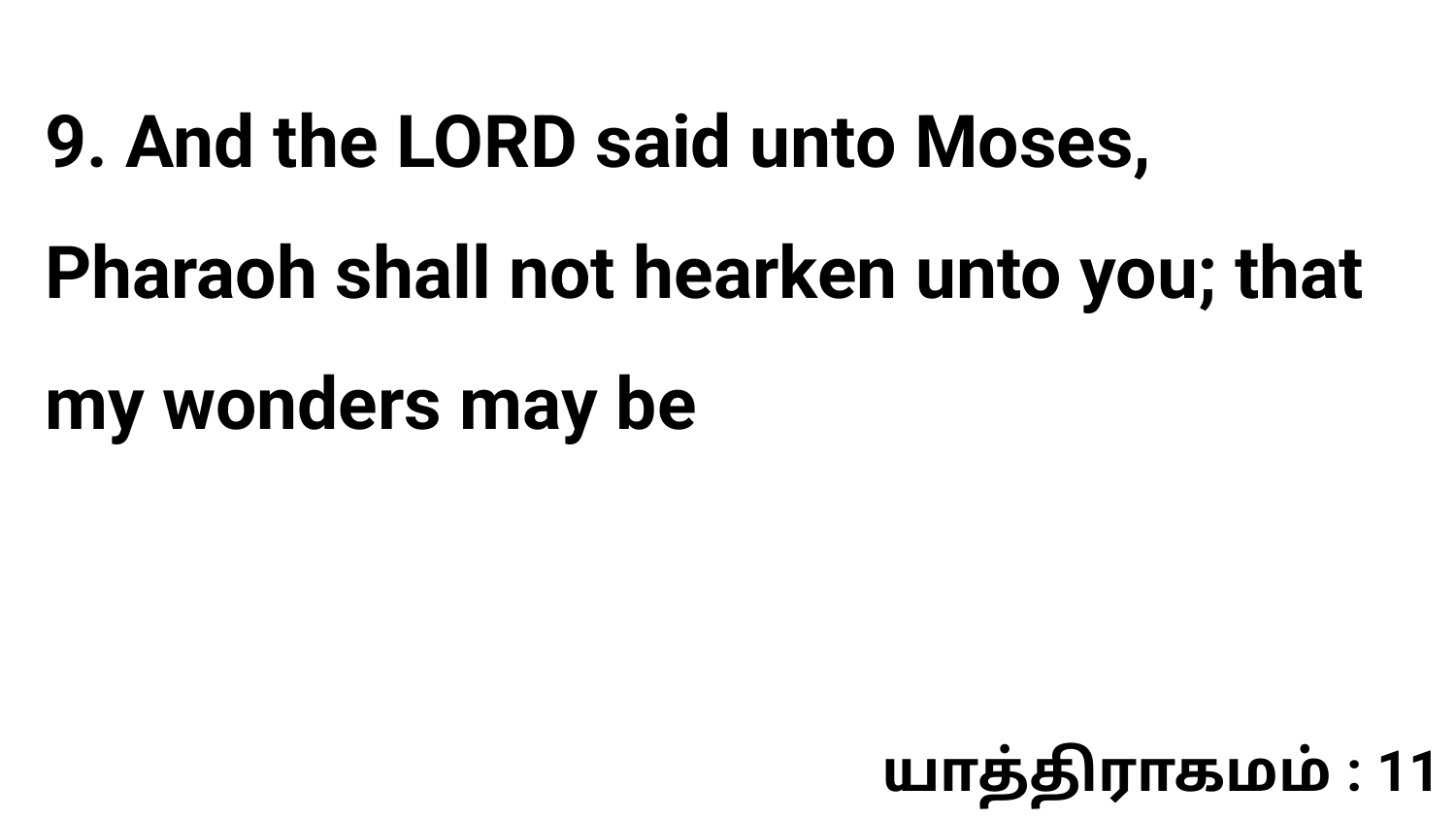

9. And the LORD said unto Moses, Pharaoh shall not hearken unto you; that my wonders may be
யாத்திராகமம் : 11